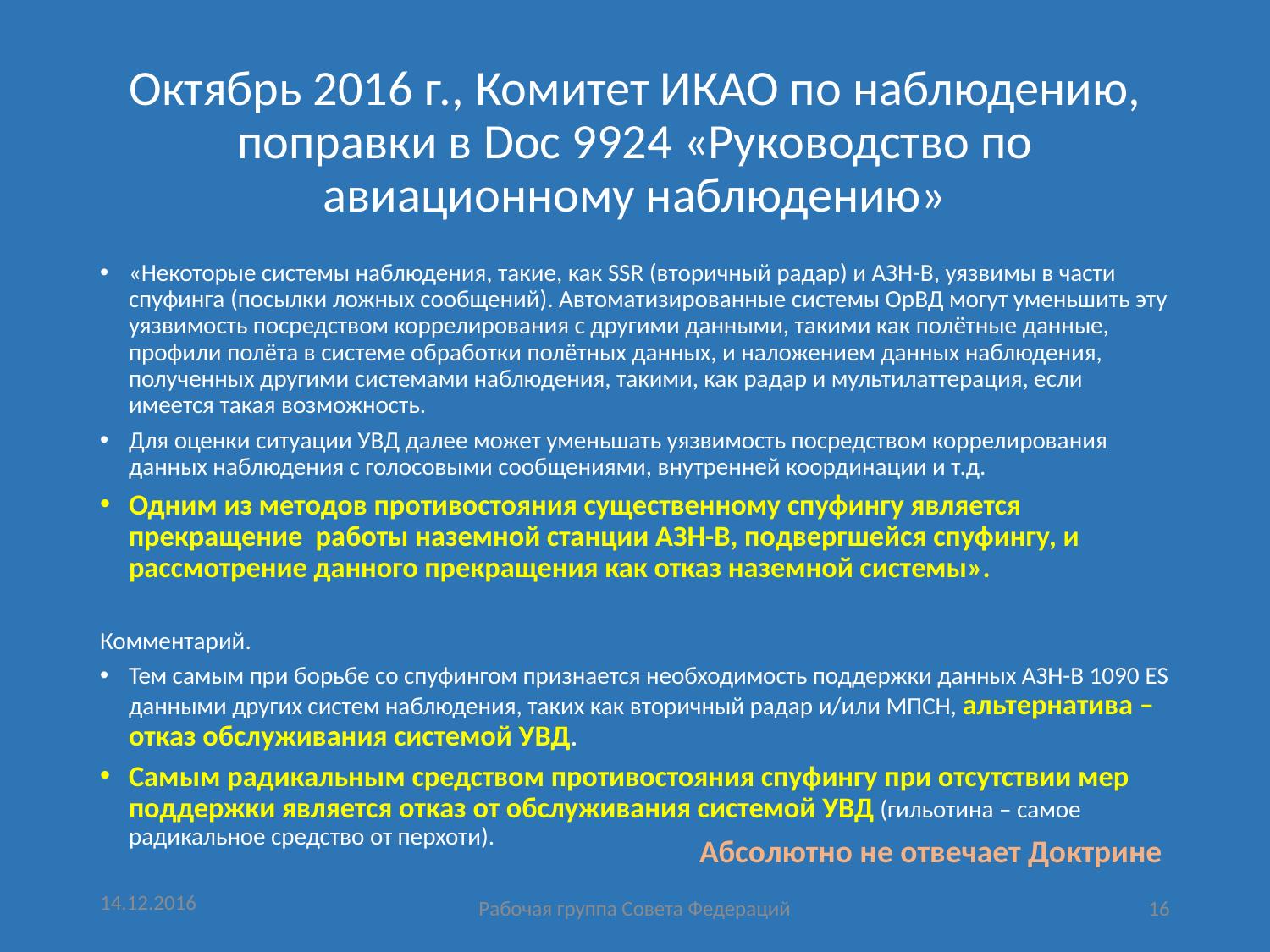

# Октябрь 2016 г., Комитет ИКАО по наблюдению, поправки в Doc 9924 «Руководство по авиационному наблюдению»
«Некоторые системы наблюдения, такие, как SSR (вторичный радар) и АЗН-В, уязвимы в части спуфинга (посылки ложных сообщений). Автоматизированные системы ОрВД могут уменьшить эту уязвимость посредством коррелирования с другими данными, такими как полётные данные, профили полёта в системе обработки полётных данных, и наложением данных наблюдения, полученных другими системами наблюдения, такими, как радар и мультилаттерация, если имеется такая возможность.
Для оценки ситуации УВД далее может уменьшать уязвимость посредством коррелирования  данных наблюдения с голосовыми сообщениями, внутренней координации и т.д.
Одним из методов противостояния существенному спуфингу является прекращение  работы наземной станции АЗН-В, подвергшейся спуфингу, и рассмотрение данного прекращения как отказ наземной системы».

Комментарий.
Тем самым при борьбе со спуфингом признается необходимость поддержки данных АЗН-В 1090 ES данными других систем наблюдения, таких как вторичный радар и/или МПСН, альтернатива – отказ обслуживания системой УВД.
Самым радикальным средством противостояния спуфингу при отсутствии мер поддержки является отказ от обслуживания системой УВД (гильотина – самое радикальное средство от перхоти).

Абсолютно не отвечает Доктрине
14.12.2016
Рабочая группа Совета Федераций
16